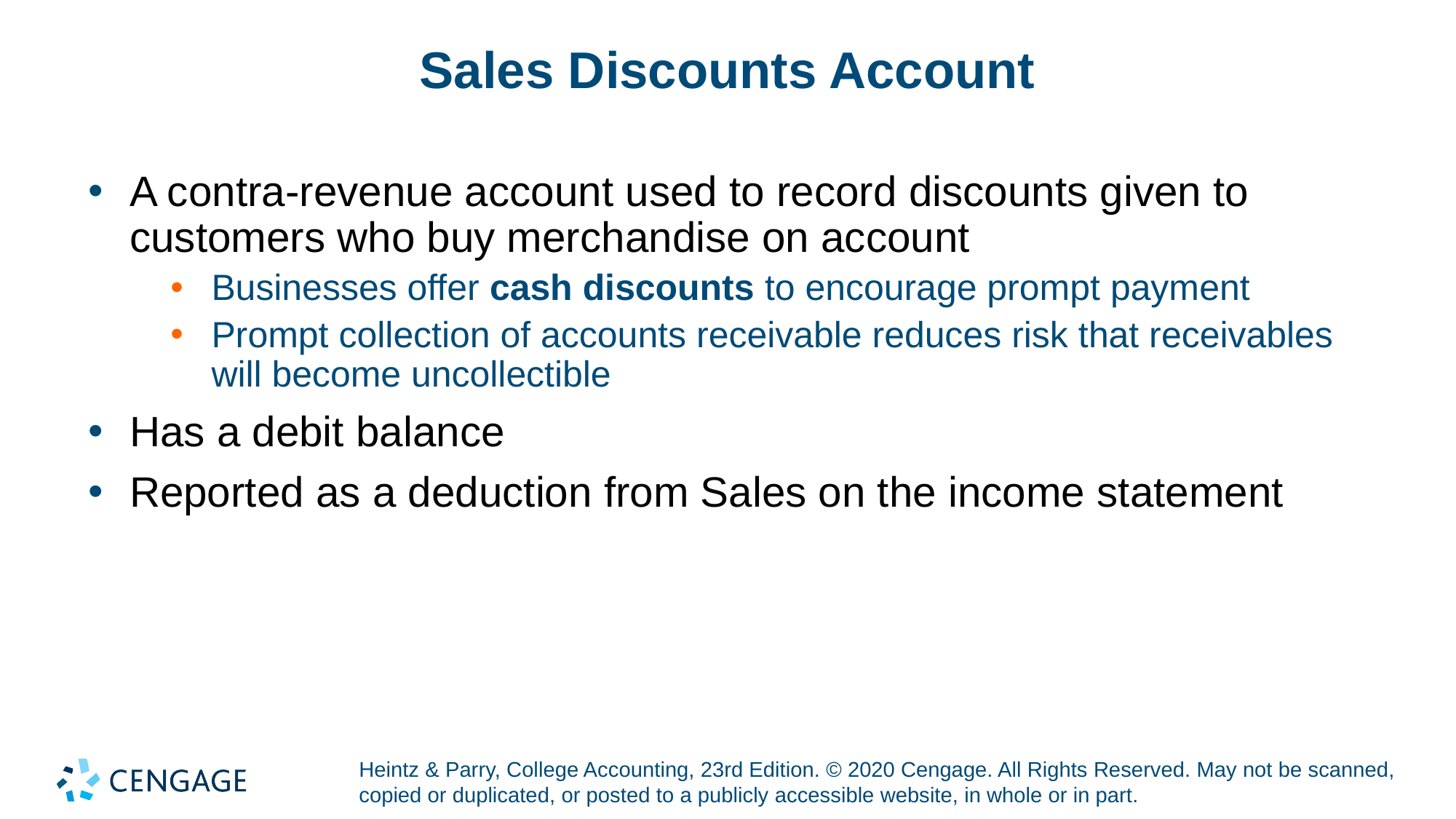

# Sales Discounts Account
A contra-revenue account used to record discounts given to customers who buy merchandise on account
Businesses offer cash discounts to encourage prompt payment
Prompt collection of accounts receivable reduces risk that receivables will become uncollectible
Has a debit balance
Reported as a deduction from Sales on the income statement